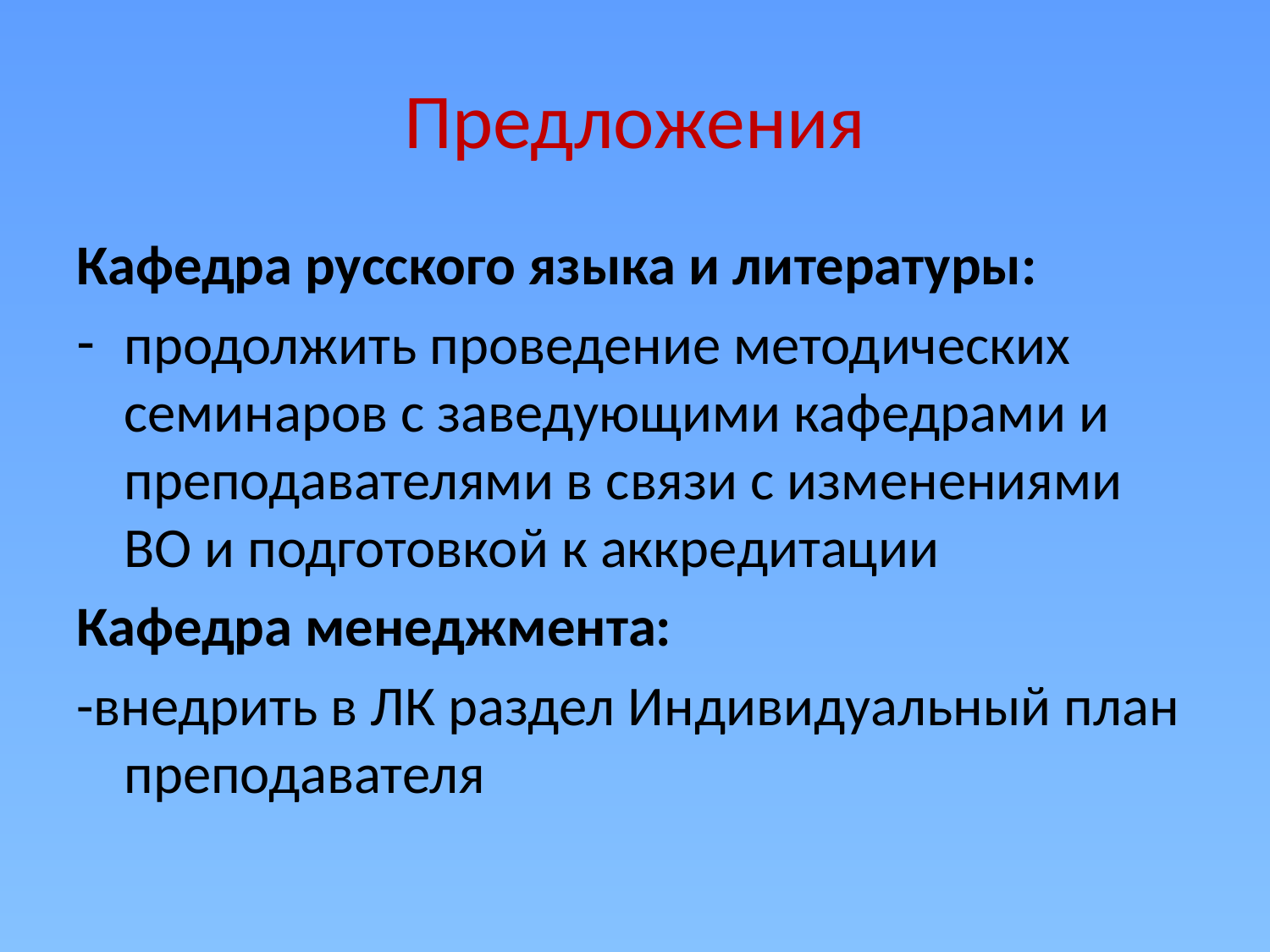

# Предложения
Кафедра русского языка и литературы:
продолжить проведение методических семинаров с заведующими кафедрами и преподавателями в связи с изменениями ВО и подготовкой к аккредитации
Кафедра менеджмента:
-внедрить в ЛК раздел Индивидуальный план преподавателя